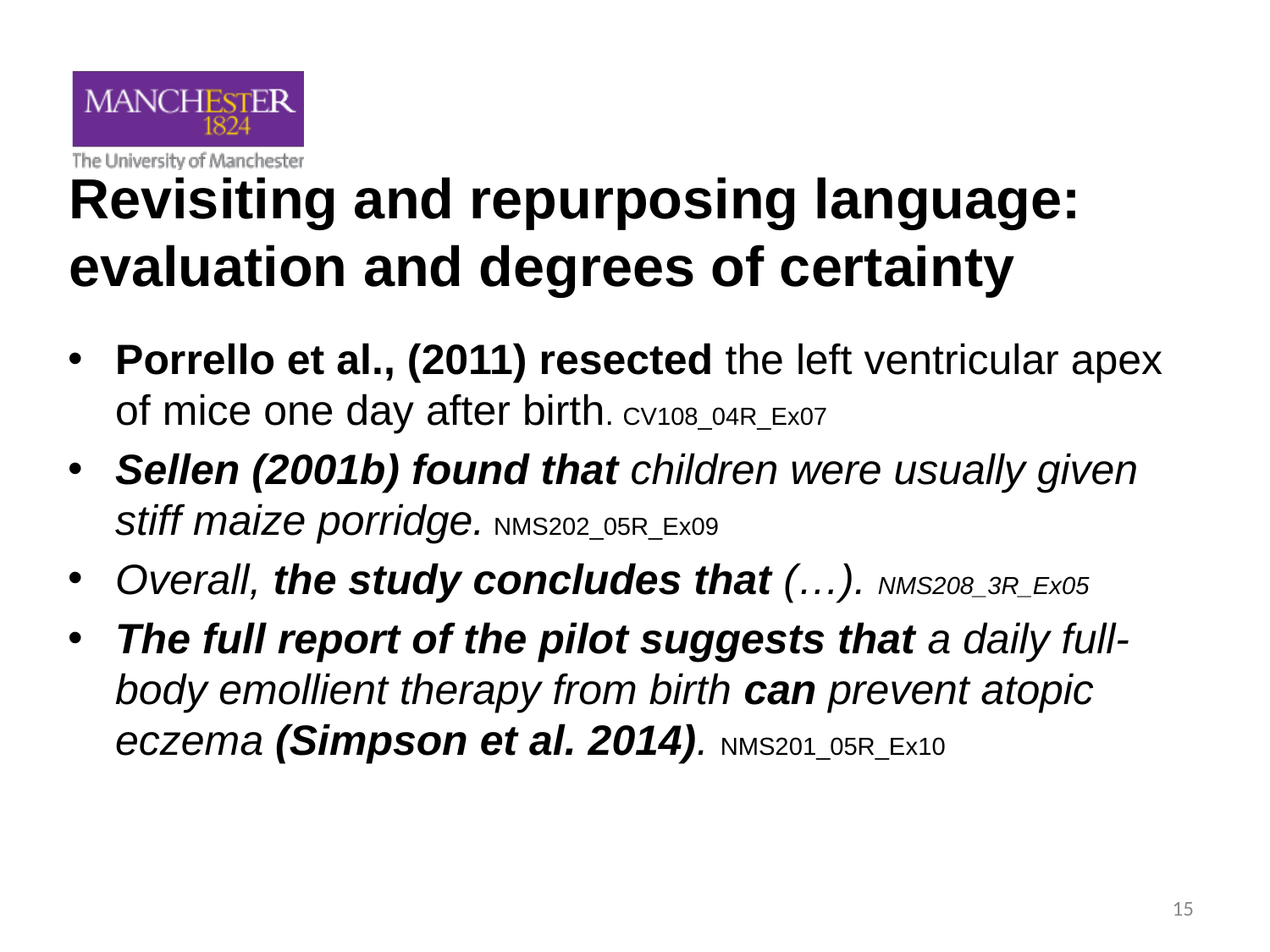

# Revisiting and repurposing language: evaluation and degrees of certainty
Porrello et al., (2011) resected the left ventricular apex of mice one day after birth. CV108_04R_Ex07
Sellen (2001b) found that children were usually given stiff maize porridge. NMS202_05R_Ex09
Overall, the study concludes that (…). NMS208_3R_Ex05
The full report of the pilot suggests that a daily full-body emollient therapy from birth can prevent atopic eczema (Simpson et al. 2014). NMS201_05R_Ex10

15